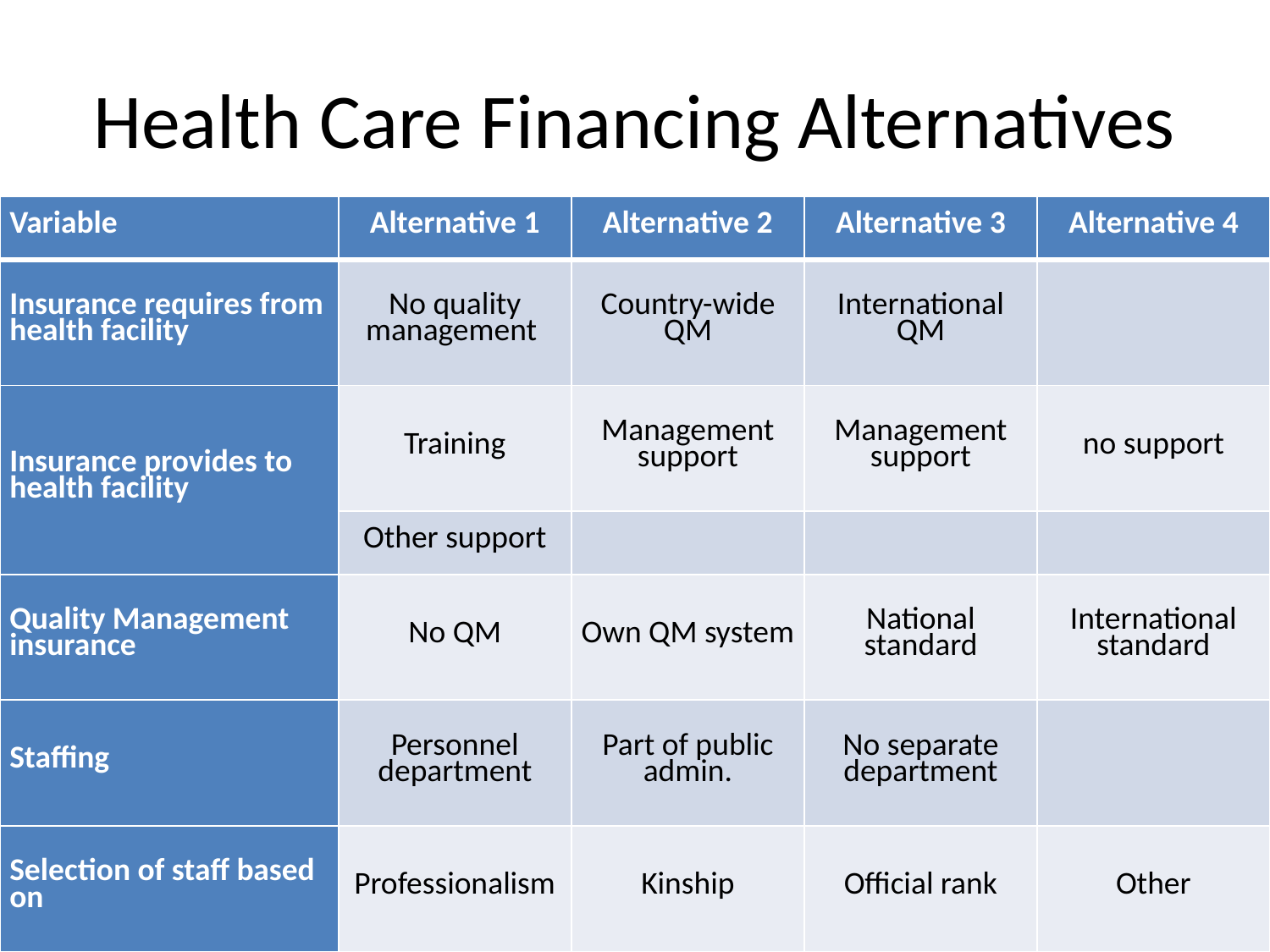

# Health Care Financing Alternatives
| Variable | Alternative 1 | Alternative 2 | Alternative 3 | Alternative 4 |
| --- | --- | --- | --- | --- |
| Insurance requires from health facility | No quality management | Country-wide QM | International QM |  |
| Insurance provides to health facility | Training | Management support | Management support | no support |
|  | Other support |  |  |  |
| Quality Management insurance | No QM | Own QM system | National standard | International standard |
| Staffing | Personnel department | Part of public admin. | No separate department |  |
| Selection of staff based on | Professionalism | Kinship | Official rank | Other |
12